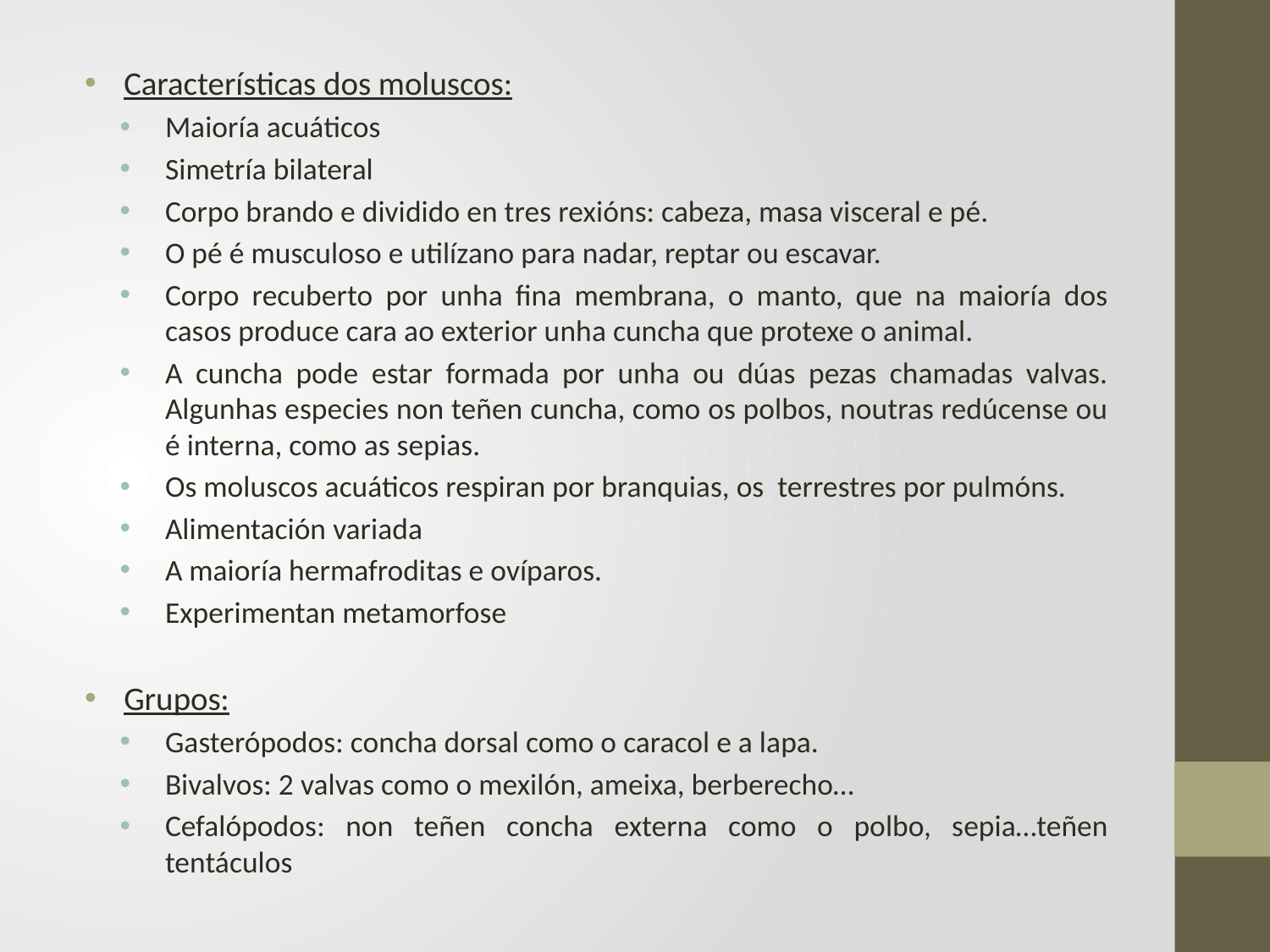

Características dos moluscos:
Maioría acuáticos
Simetría bilateral
Corpo brando e dividido en tres rexións: cabeza, masa visceral e pé.
O pé é musculoso e utilízano para nadar, reptar ou escavar.
Corpo recuberto por unha fina membrana, o manto, que na maioría dos casos produce cara ao exterior unha cuncha que protexe o animal.
A cuncha pode estar formada por unha ou dúas pezas chamadas valvas. Algunhas especies non teñen cuncha, como os polbos, noutras redúcense ou é interna, como as sepias.
Os moluscos acuáticos respiran por branquias, os  terrestres por pulmóns.
Alimentación variada
A maioría hermafroditas e ovíparos.
Experimentan metamorfose

Grupos:
Gasterópodos: concha dorsal como o caracol e a lapa.
Bivalvos: 2 valvas como o mexilón, ameixa, berberecho…
Cefalópodos: non teñen concha externa como o polbo, sepia…teñen tentáculos